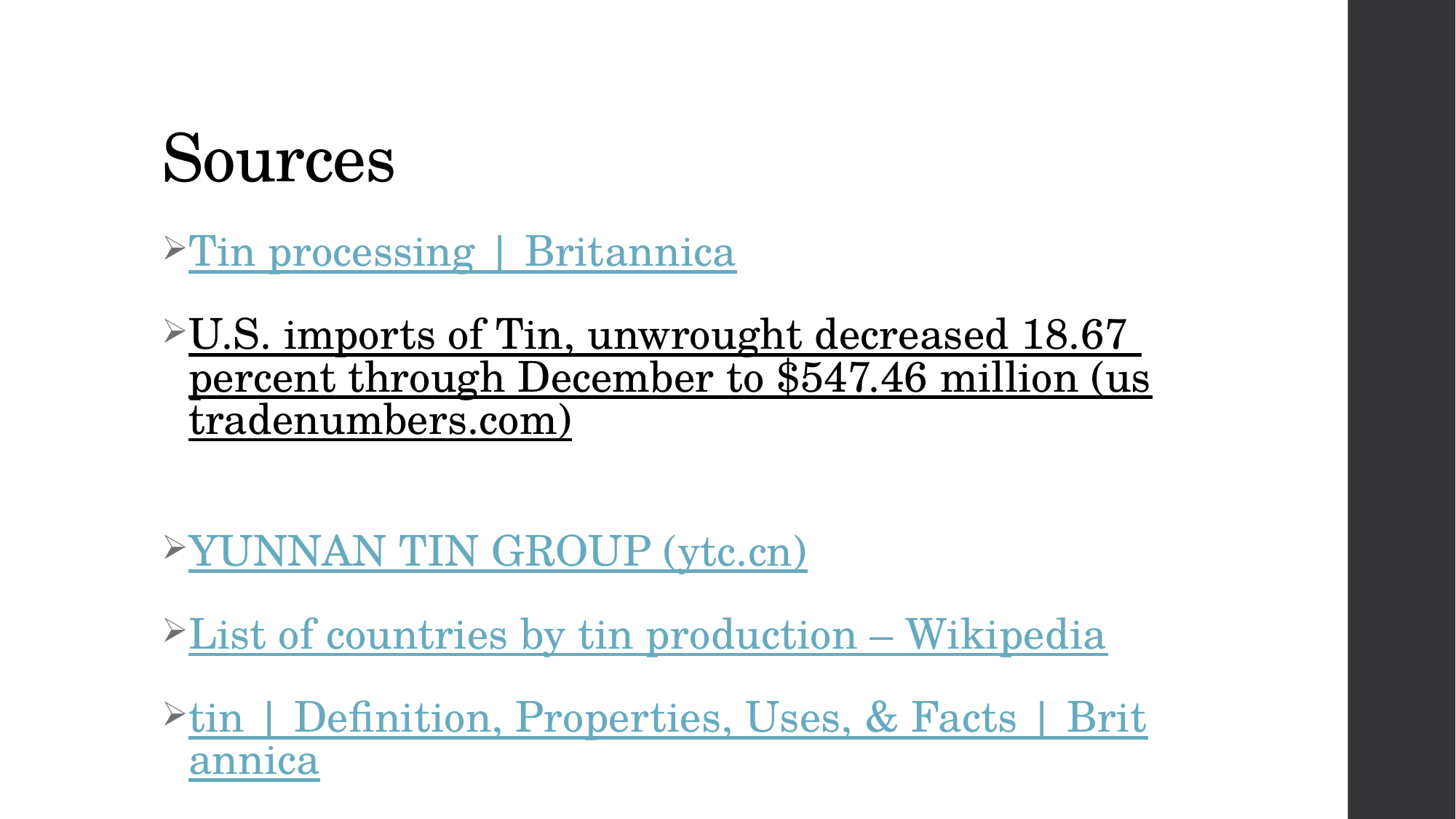

# Sources
Tin processing | Britannica
U.S. imports of Tin, unwrought decreased 18.67 percent through December to $547.46 million (ustradenumbers.com)
YUNNAN TIN GROUP (ytc.cn)
List of countries by tin production – Wikipedia
tin | Definition, Properties, Uses, & Facts | Britannica